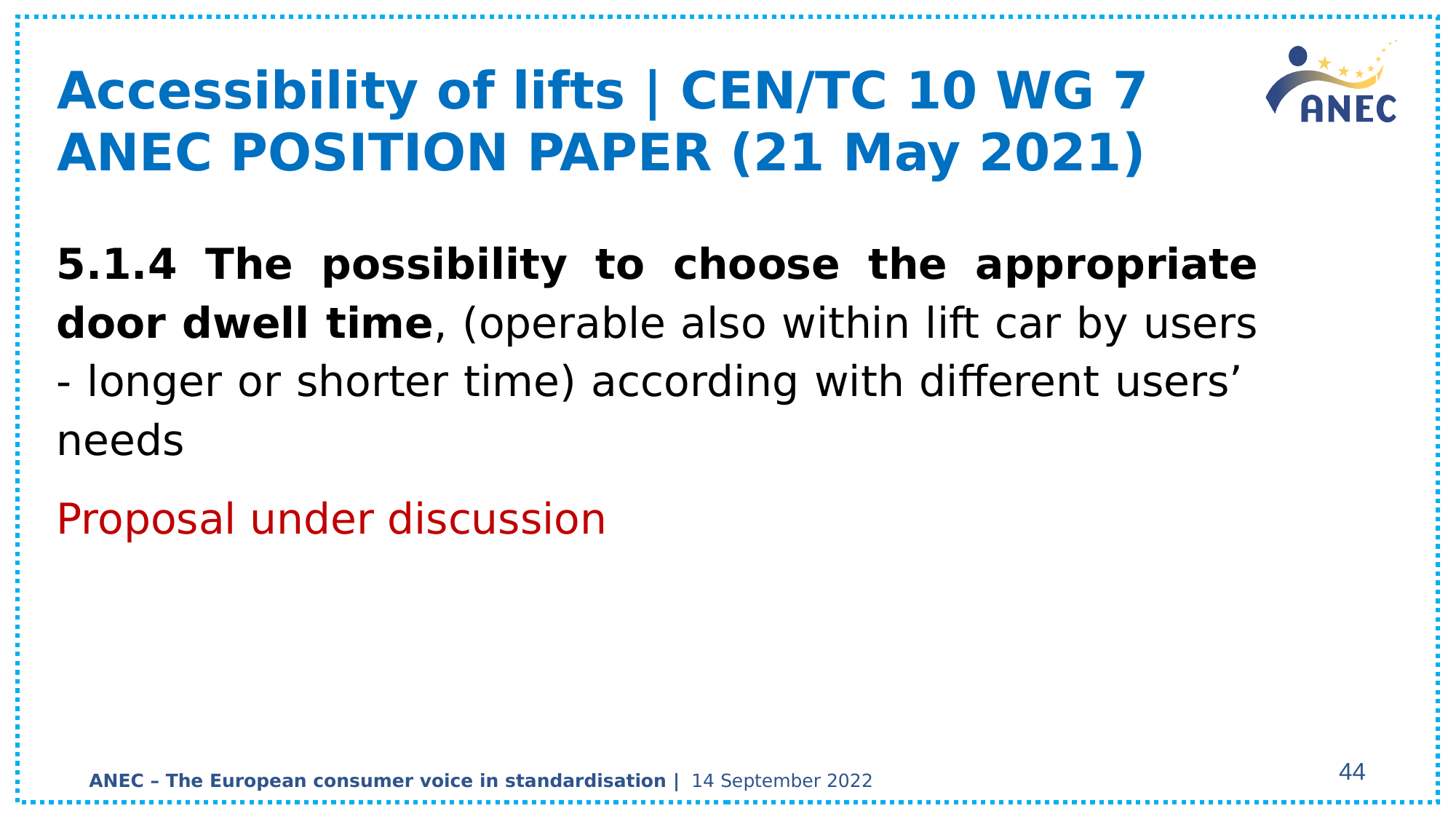

Accessibility of lifts | CEN/TC 10 WG 7
ANEC POSITION PAPER (21 May 2021)

5.1.4 The possibility to choose the appropriate door dwell time, (operable also within lift car by users - longer or shorter time) according with different users’  needs
Proposal under discussion
44